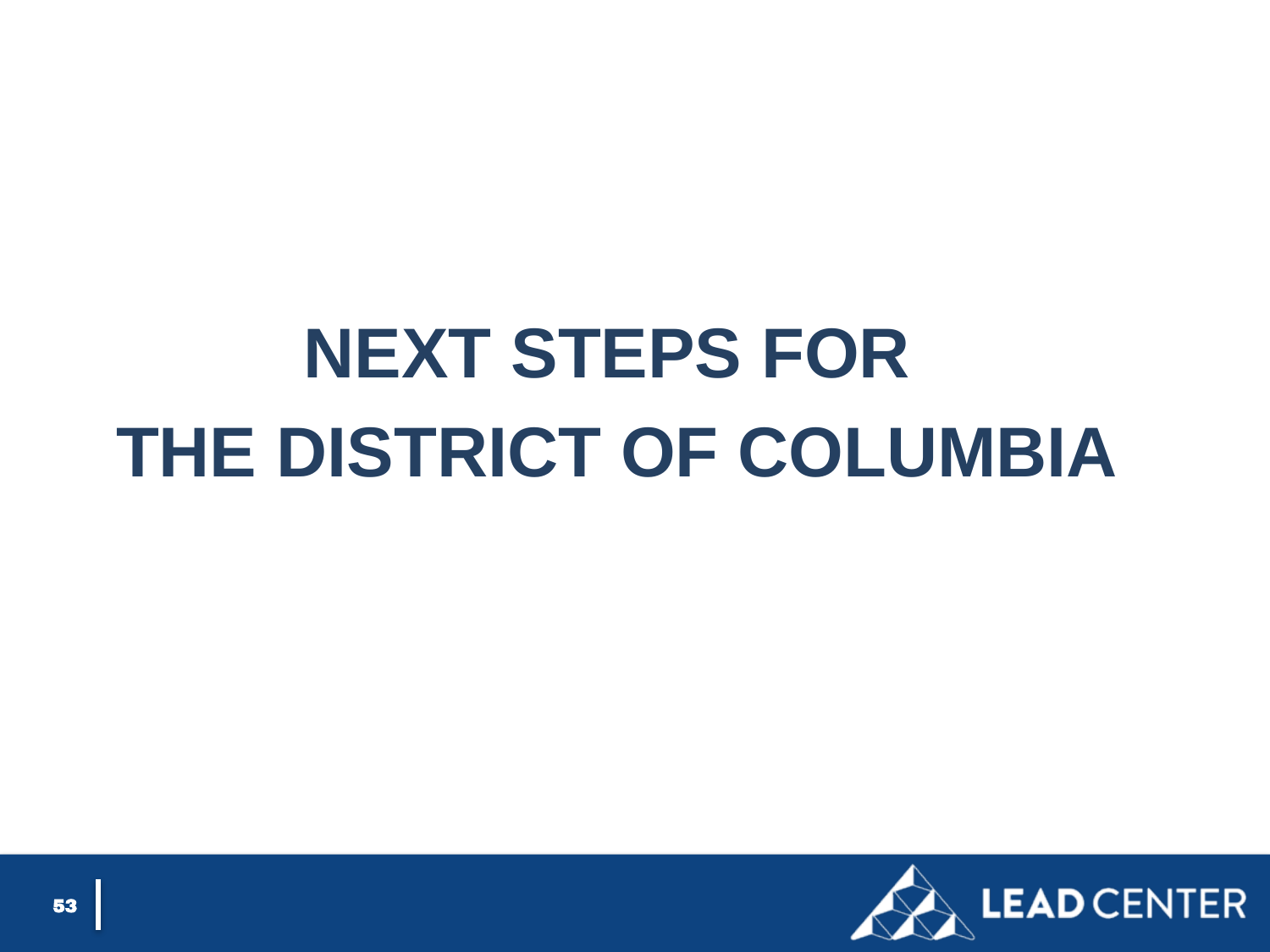

NEXT STEPS FOR
THE DISTRICT OF COLUMBIA

53